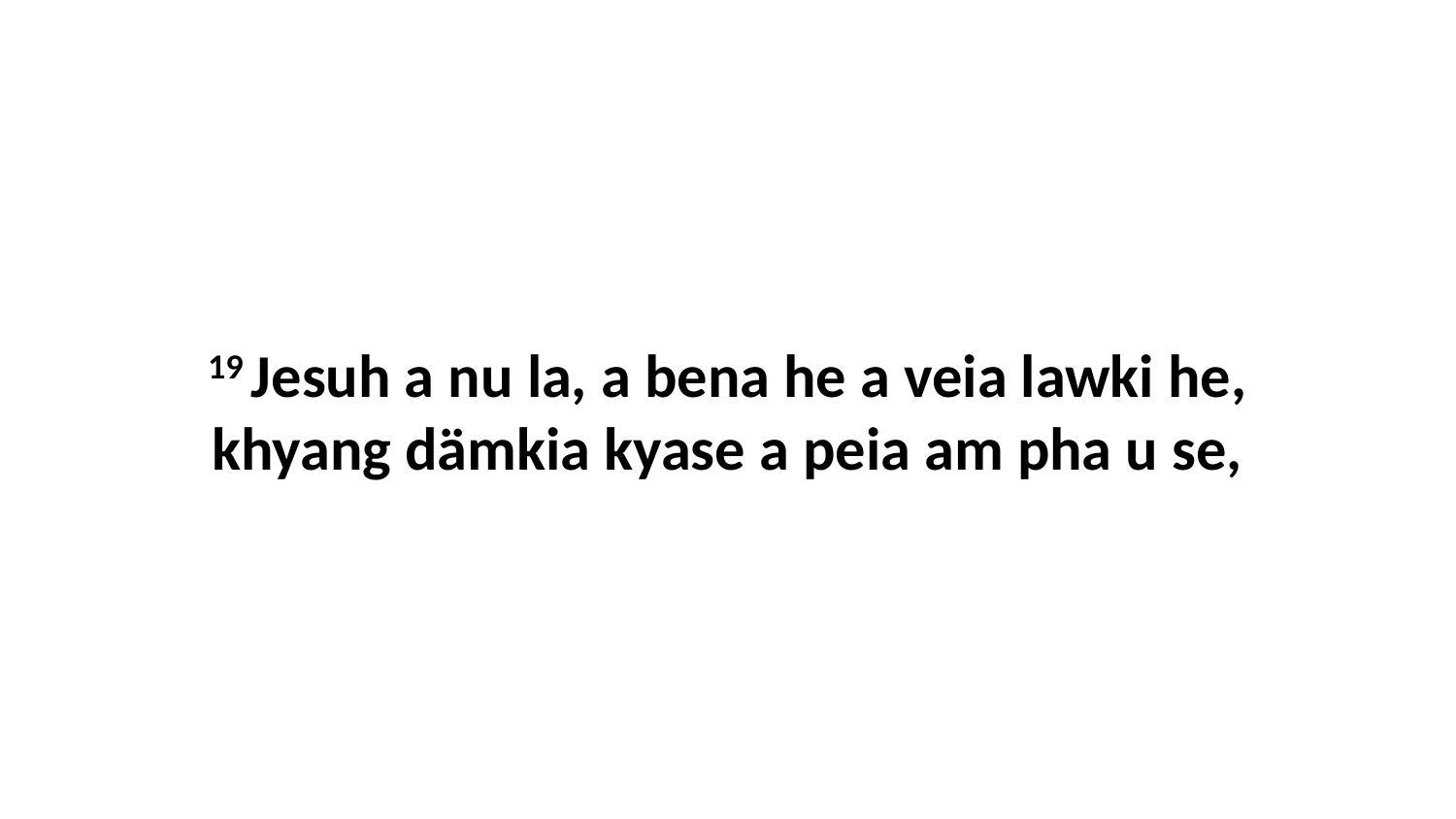

19 Jesuh a nu la, a bena he a veia lawki he, khyang dämkia kyase a peia am pha u se,